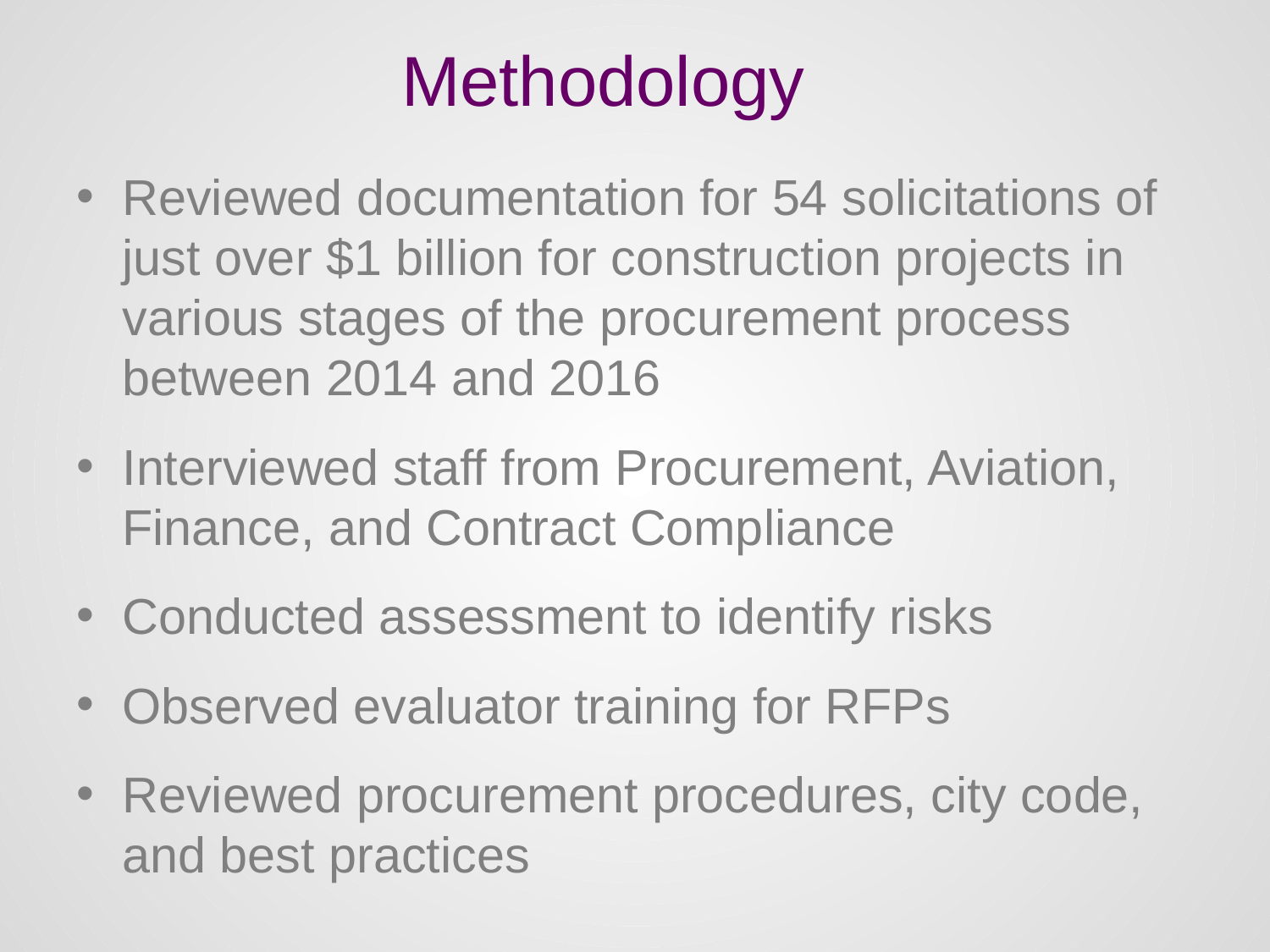

# Methodology
Reviewed documentation for 54 solicitations of just over $1 billion for construction projects in various stages of the procurement process between 2014 and 2016
Interviewed staff from Procurement, Aviation, Finance, and Contract Compliance
Conducted assessment to identify risks
Observed evaluator training for RFPs
Reviewed procurement procedures, city code, and best practices